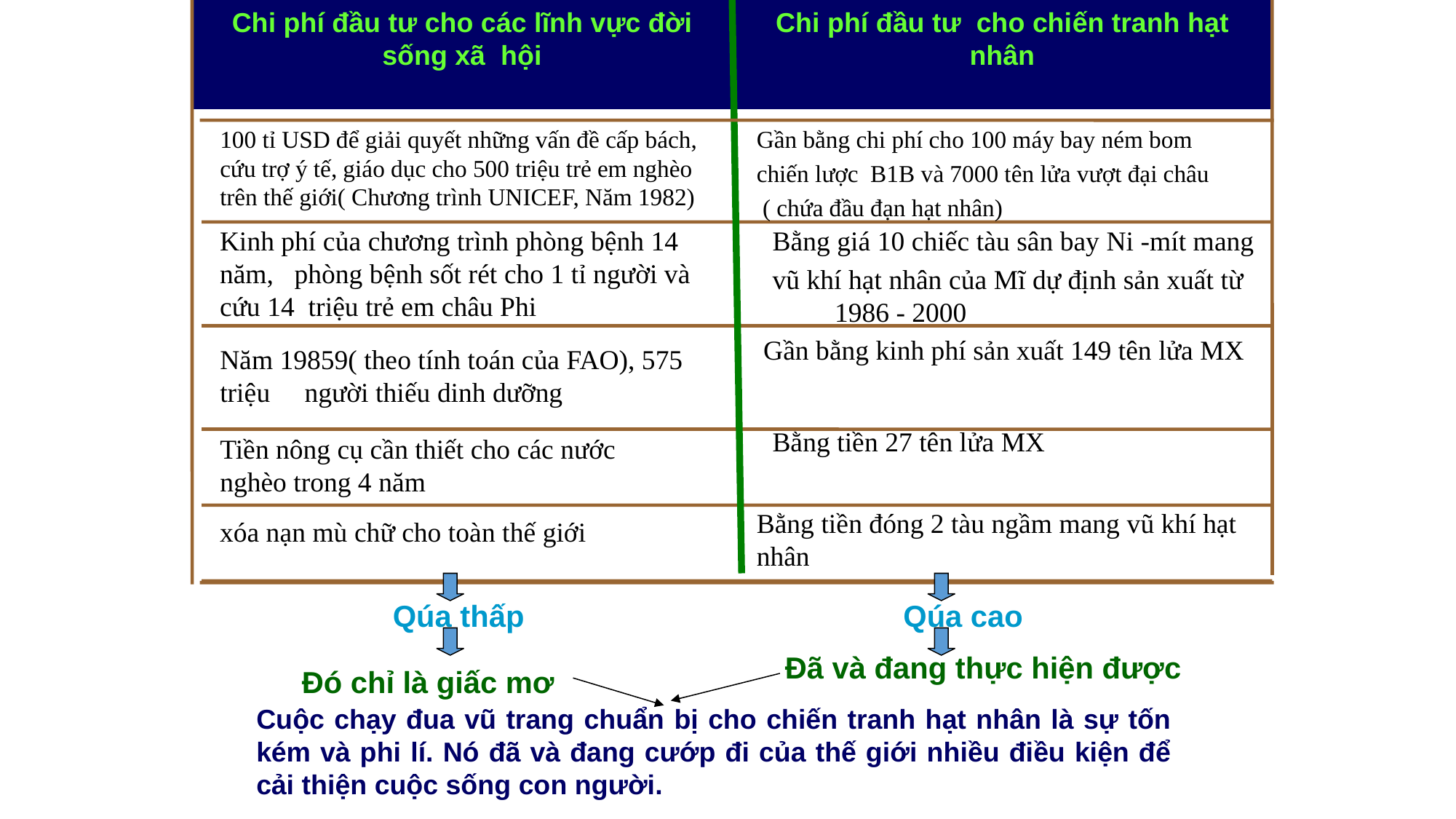

Chi phí đầu tư cho các lĩnh vực đời sống xã  hội

Chi phí đầu tư  cho chiến tranh hạt nhân

100 tỉ USD để giải quyết những vấn đề cấp bách, cứu trợ ý tế, giáo dục cho 500 triệu trẻ em nghèo trên thế giới( Chương trình UNICEF, Năm 1982)
Gần bằng chi phí cho 100 máy bay ném bom
chiến lược  B1B và 7000 tên lửa vượt đại châu
 ( chứa đầu đạn hạt nhân)
Kinh phí của chương trình phòng bệnh 14 năm,   phòng bệnh sốt rét cho 1 tỉ người và cứu 14  triệu trẻ em châu Phi
Bằng giá 10 chiếc tàu sân bay Ni -mít mang
vũ khí hạt nhân của Mĩ dự định sản xuất từ            1986 - 2000
Gần bằng kinh phí sản xuất 149 tên lửa MX
Năm 19859( theo tính toán của FAO), 575 triệu     người thiếu dinh dưỡng
Bằng tiền 27 tên lửa MX
Tiền nông cụ cần thiết cho các nước nghèo trong 4 năm
Bằng tiền đóng 2 tàu ngầm mang vũ khí hạt nhân
xóa nạn mù chữ cho toàn thế giới

Qúa thấp
Qúa cao

Đó chỉ là giấc mơ

Đã và đang thực hiện được

Cuộc chạy đua vũ trang chuẩn bị cho chiến tranh hạt nhân là sự tốn kém và phi lí. Nó đã và đang cướp đi của thế giới nhiều điều kiện để cải thiện cuộc sống con người.